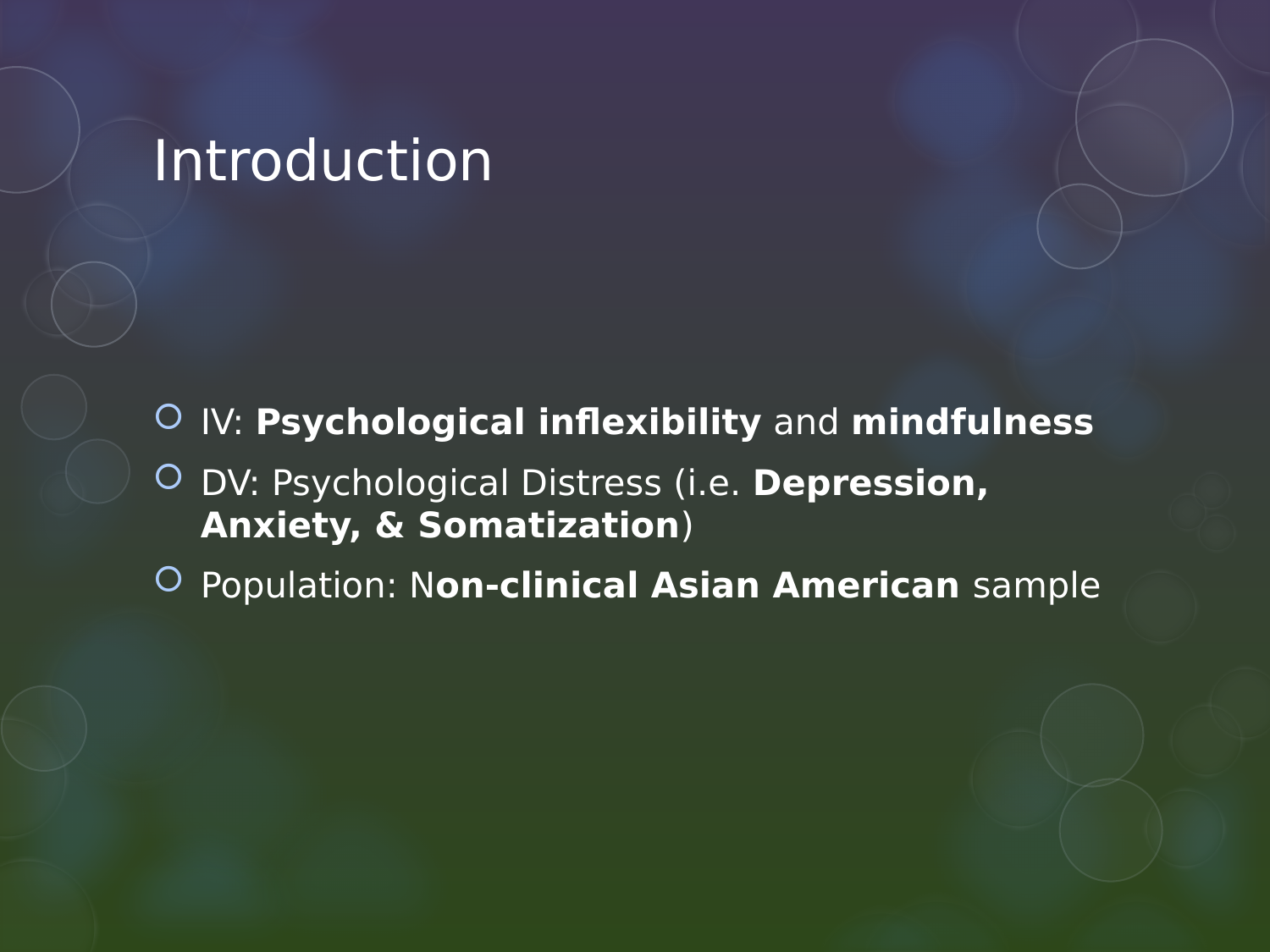

# Introduction
IV: Psychological inflexibility and mindfulness
DV: Psychological Distress (i.e. Depression, Anxiety, & Somatization)
Population: Non-clinical Asian American sample